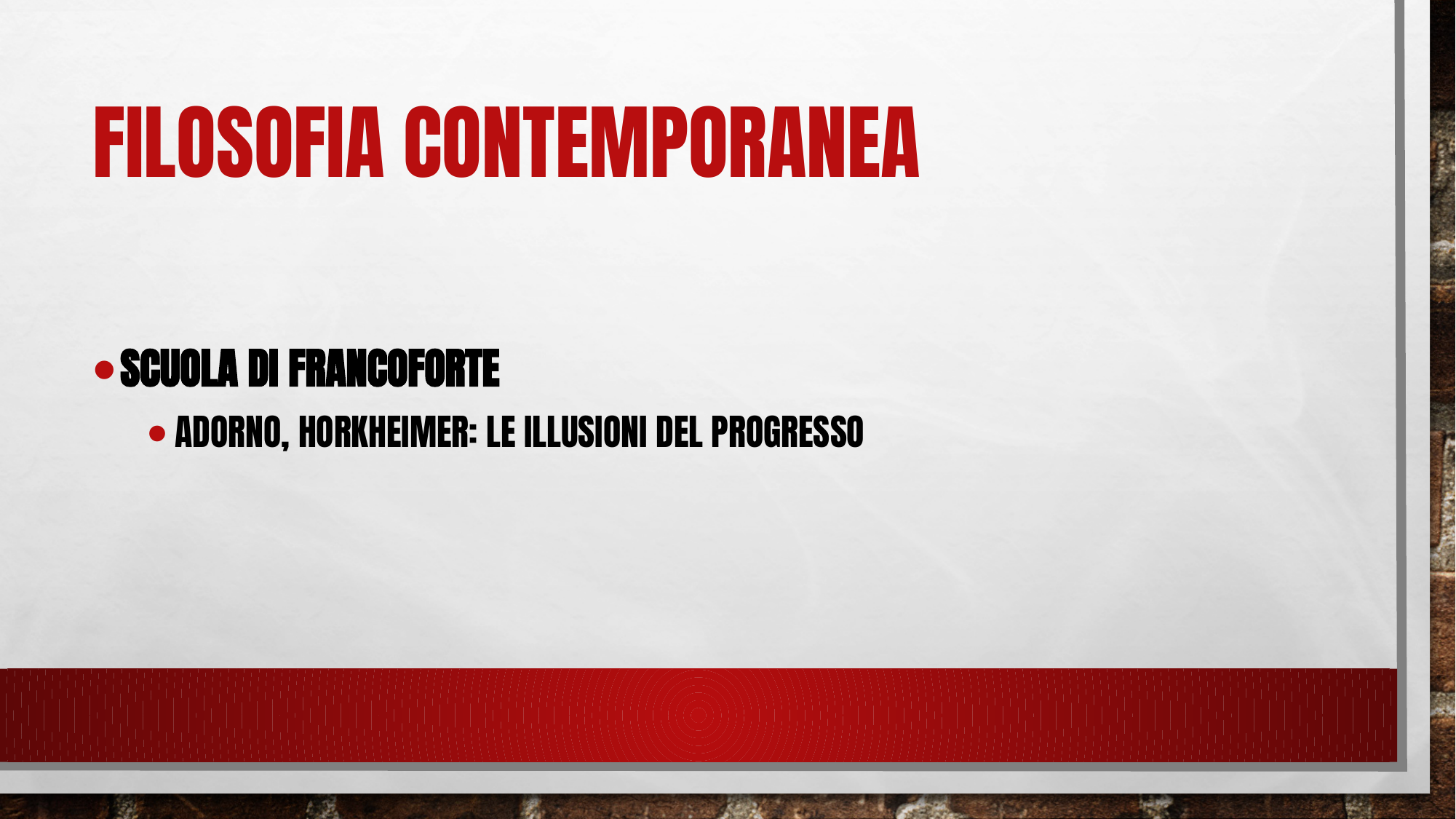

# Filosofia contemporanea
Scuola di francoforte
adorno, horkheimer: le illusioni del progresso